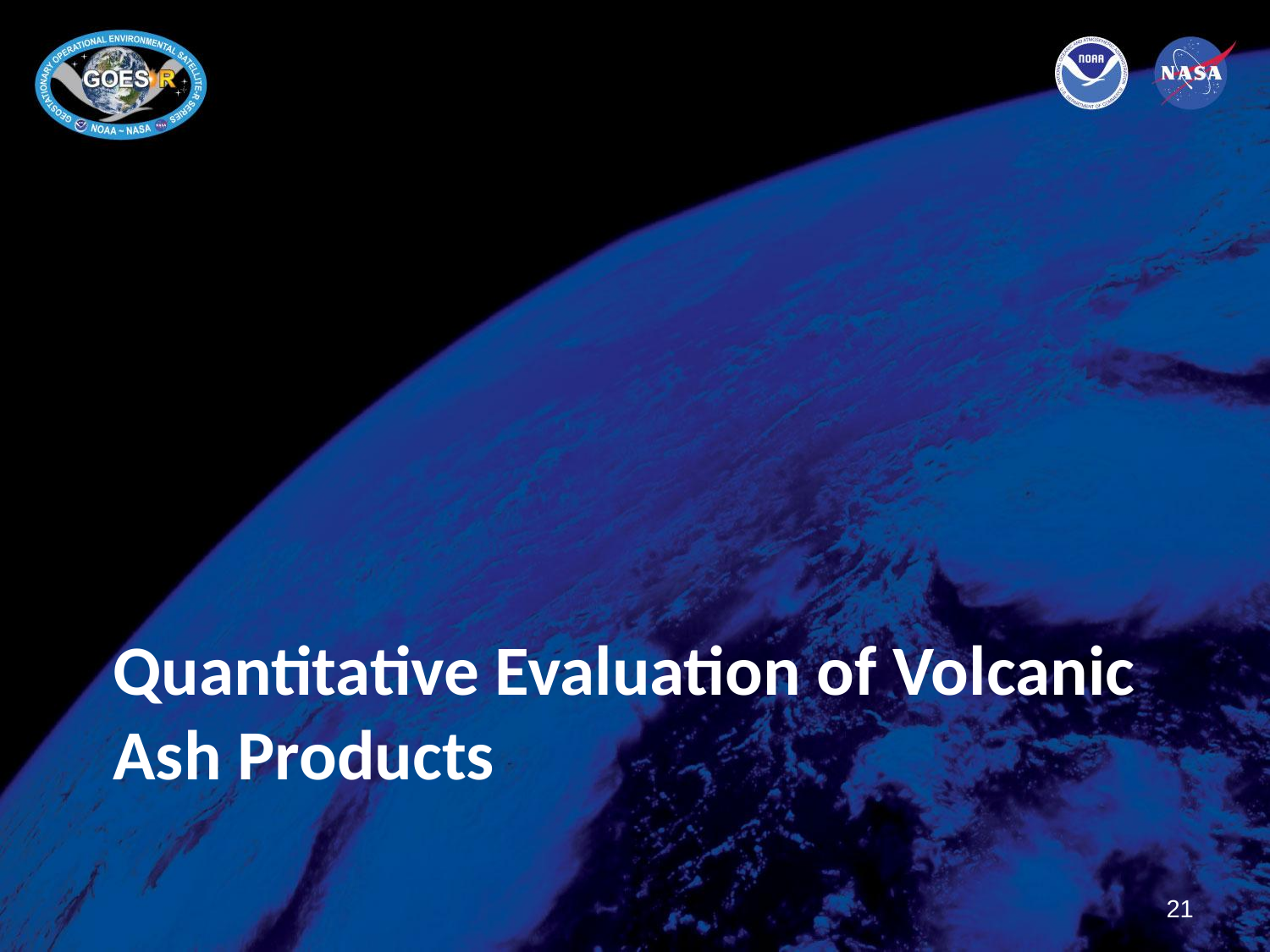

# Quantitative Evaluation of Volcanic Ash Products
21